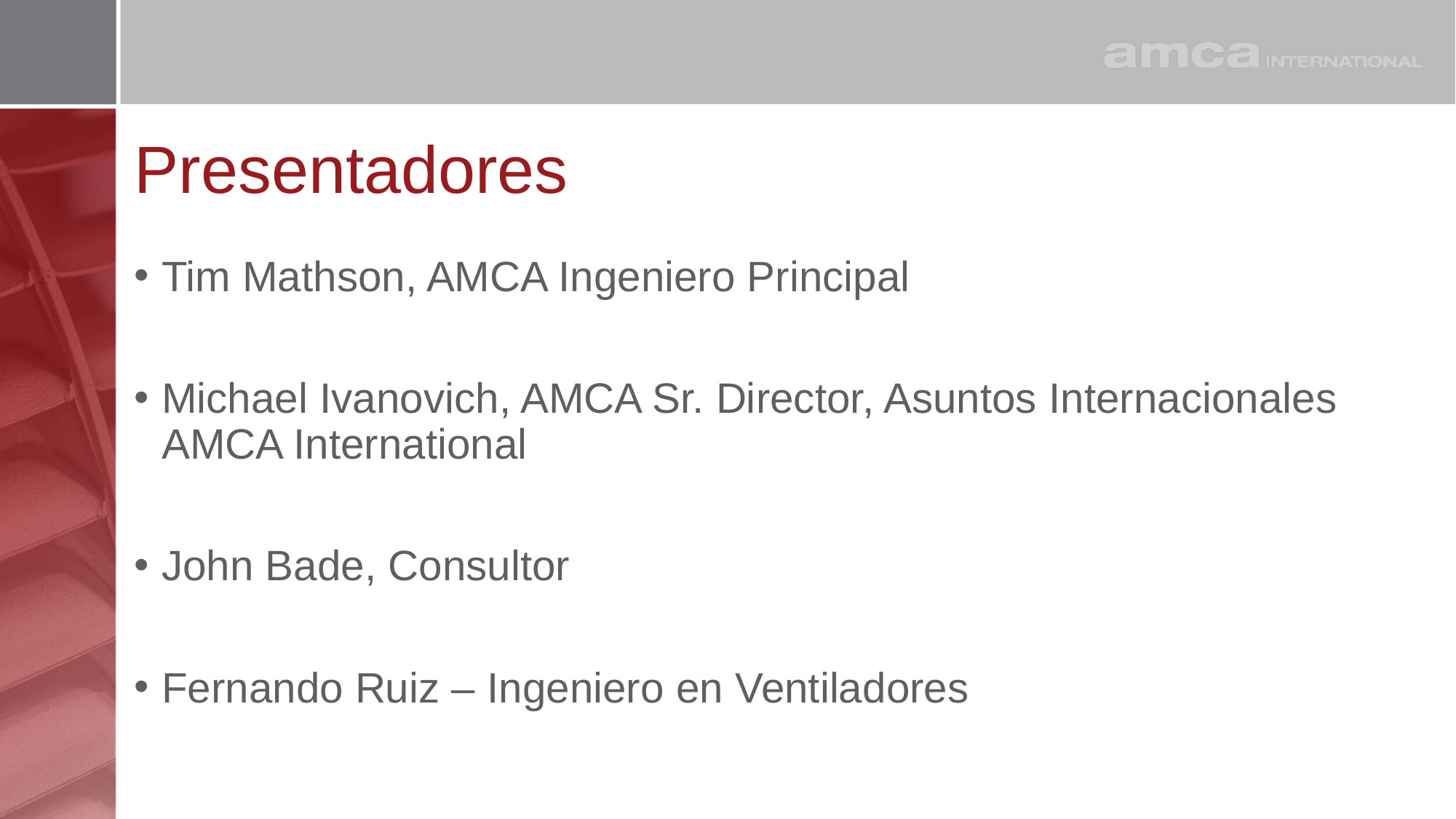

# Presentadores
Tim Mathson, AMCA Ingeniero Principal

Michael Ivanovich, AMCA Sr. Director, Asuntos Internacionales AMCA International

John Bade, Consultor

Fernando Ruiz – Ingeniero en Ventiladores